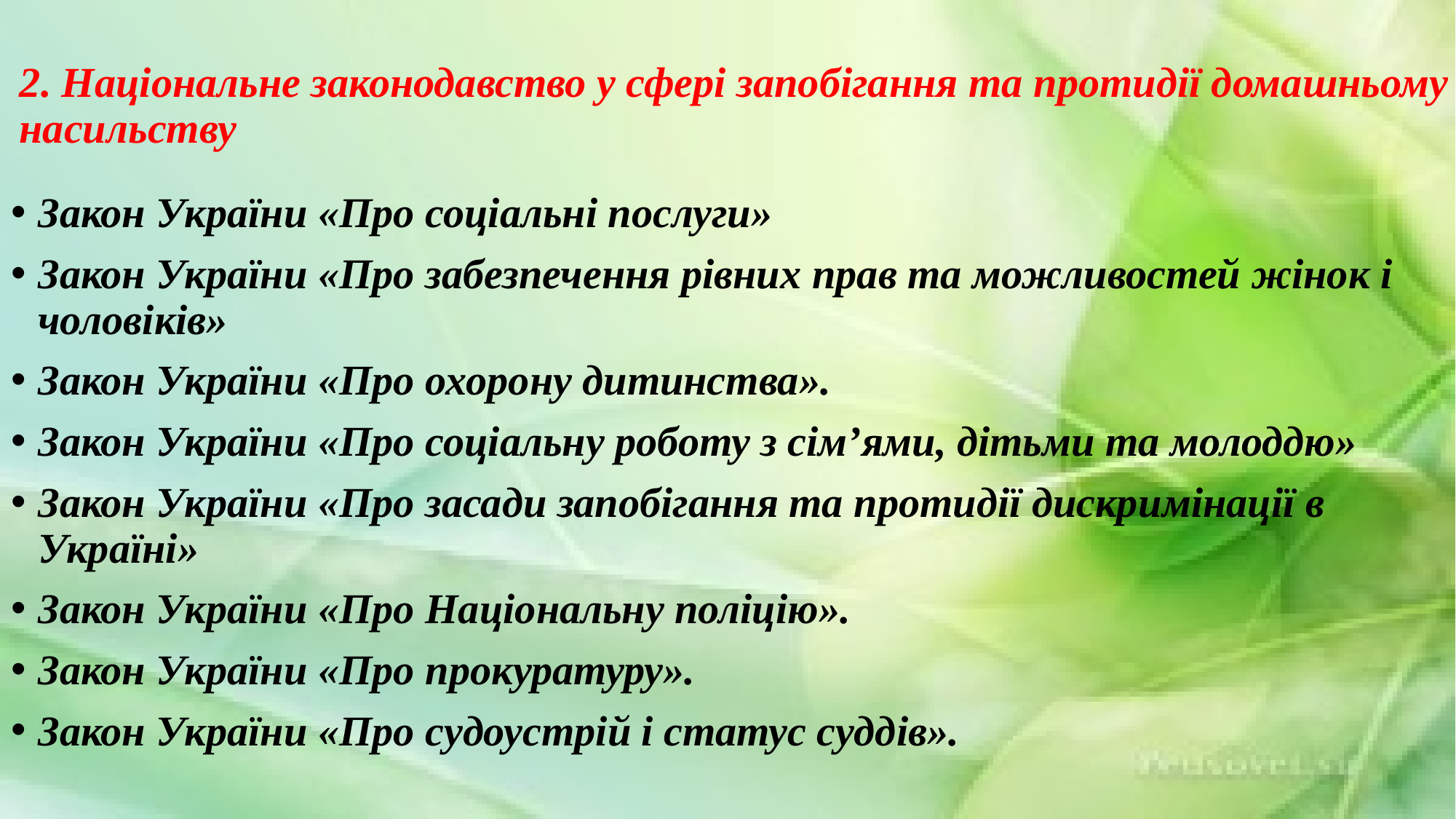

# 2. Національне законодавство у сфері запобігання та протидії домашньому насильству
Закон України «Про соціальні послуги»
Закон України «Про забезпечення рівних прав та можливостей жінок і чоловіків»
Закон України «Про охорону дитинства».
Закон України «Про соціальну роботу з сім’ями, дітьми та молоддю»
Закон України «Про засади запобігання та протидії дискримінації в Україні»
Закон України «Про Національну поліцію».
Закон України «Про прокуратуру».
Закон України «Про судоустрій і статус суддів».